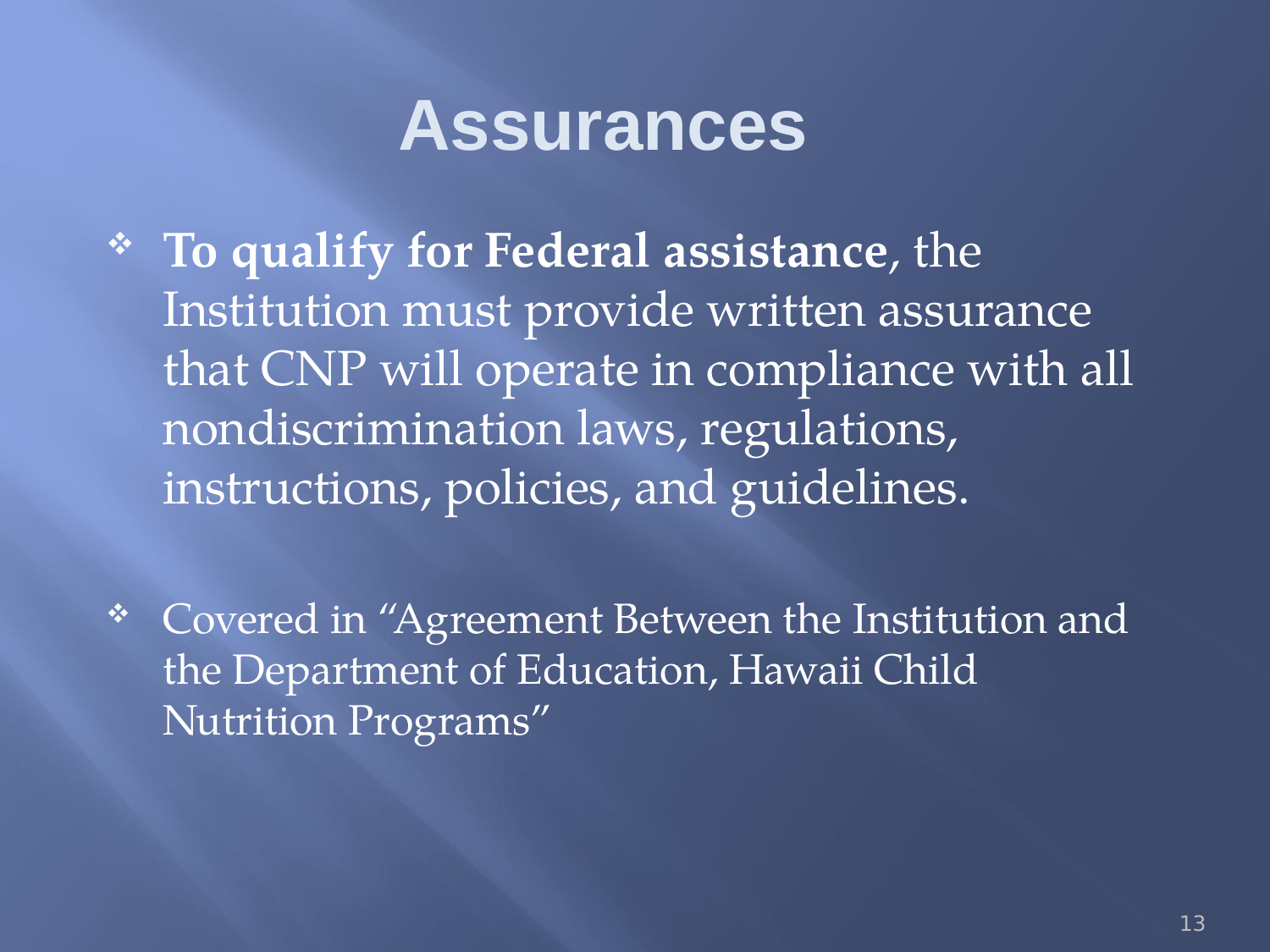

Assurances
To qualify for Federal assistance, the Institution must provide written assurance that CNP will operate in compliance with all nondiscrimination laws, regulations, instructions, policies, and guidelines.

Covered in “Agreement Between the Institution and the Department of Education, Hawaii Child Nutrition Programs”
13